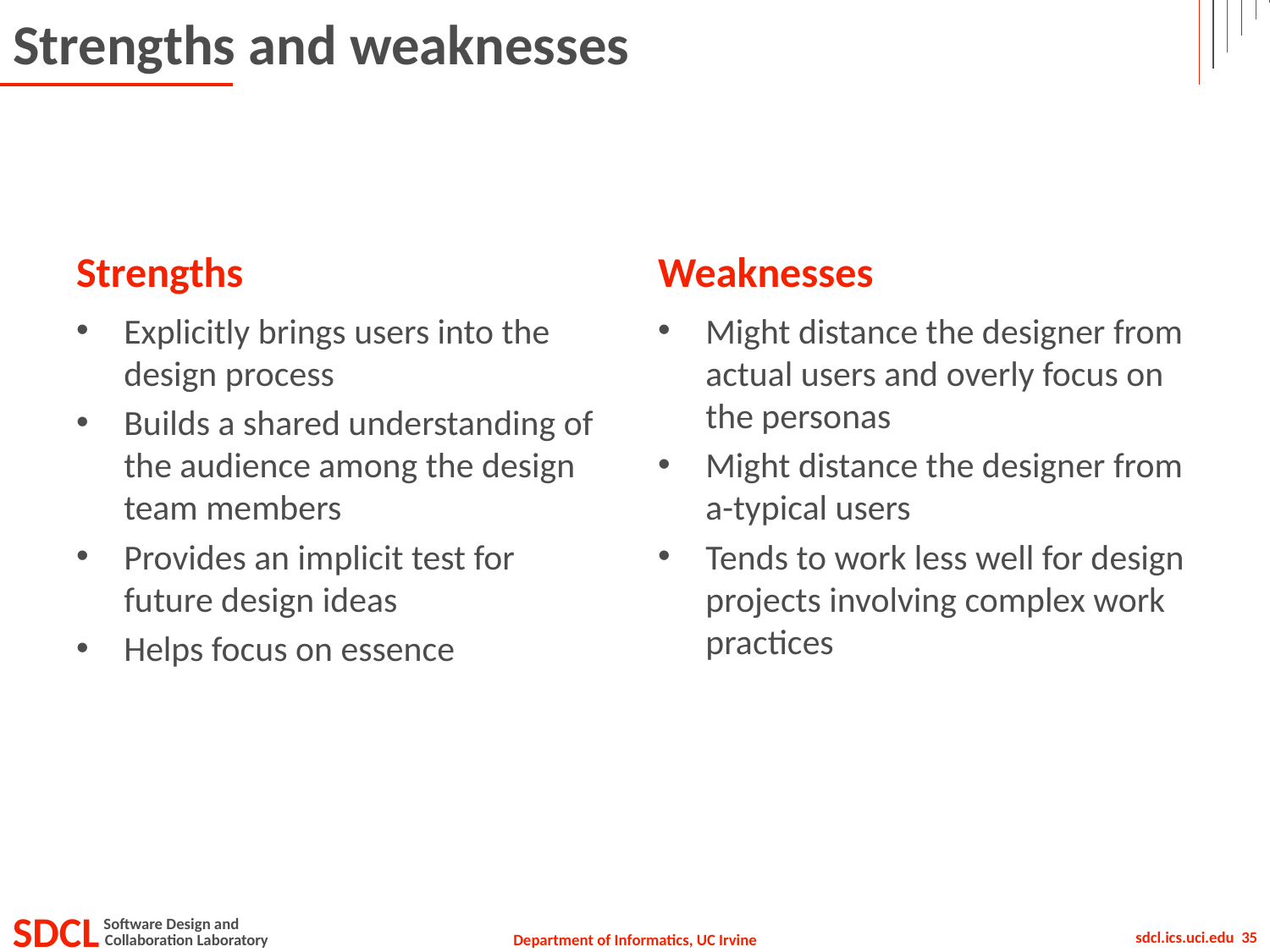

# Strengths and weaknesses
Strengths
Weaknesses
Explicitly brings users into the design process
Builds a shared understanding of the audience among the design team members
Provides an implicit test for future design ideas
Helps focus on essence

Might distance the designer from actual users and overly focus on the personas
Might distance the designer from a-typical users
Tends to work less well for design projects involving complex work practices